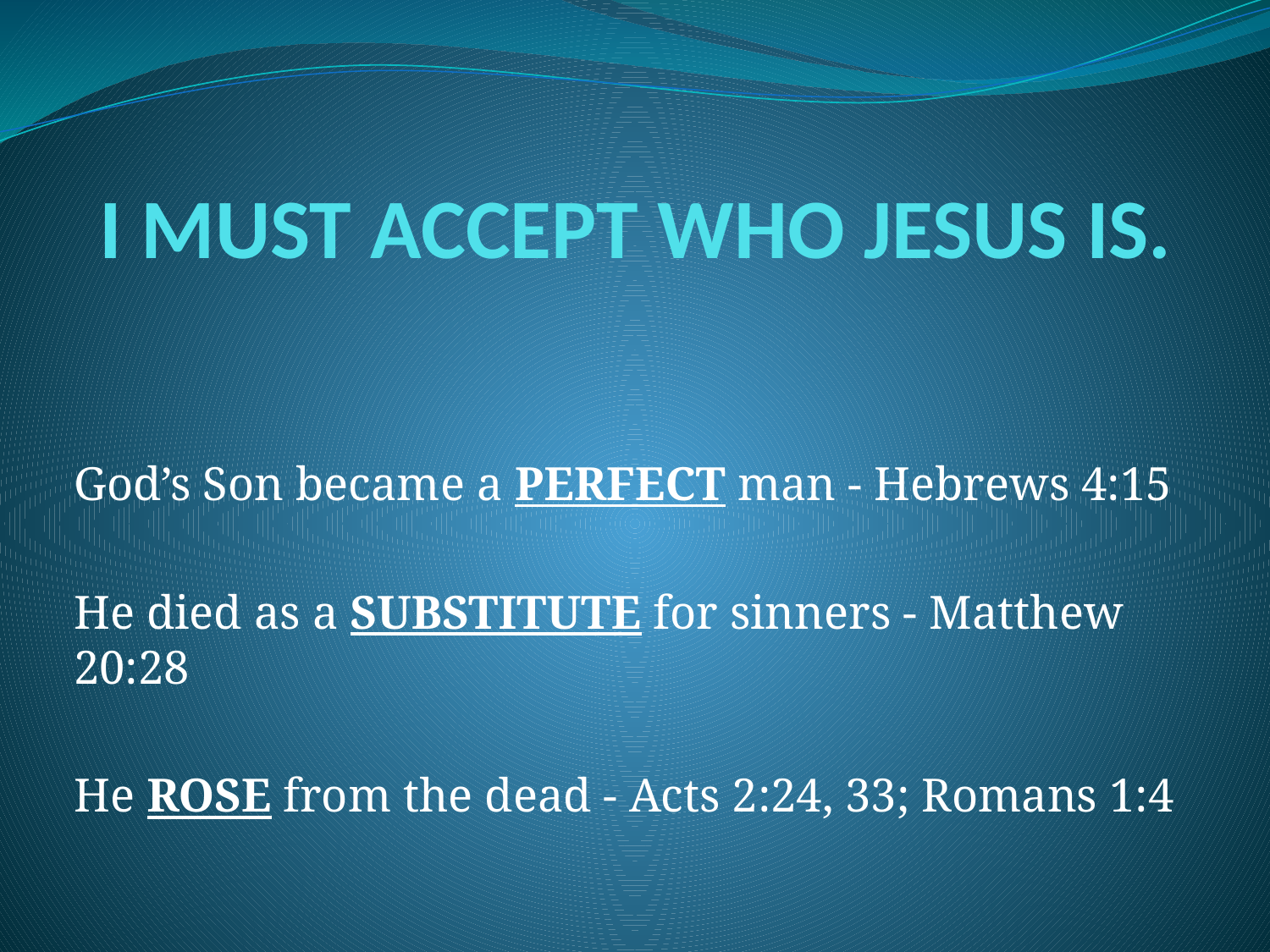

# I MUST ACCEPT WHO JESUS IS.
God’s Son became a PERFECT man - Hebrews 4:15

He died as a SUBSTITUTE for sinners - Matthew 20:28

He ROSE from the dead - Acts 2:24, 33; Romans 1:4